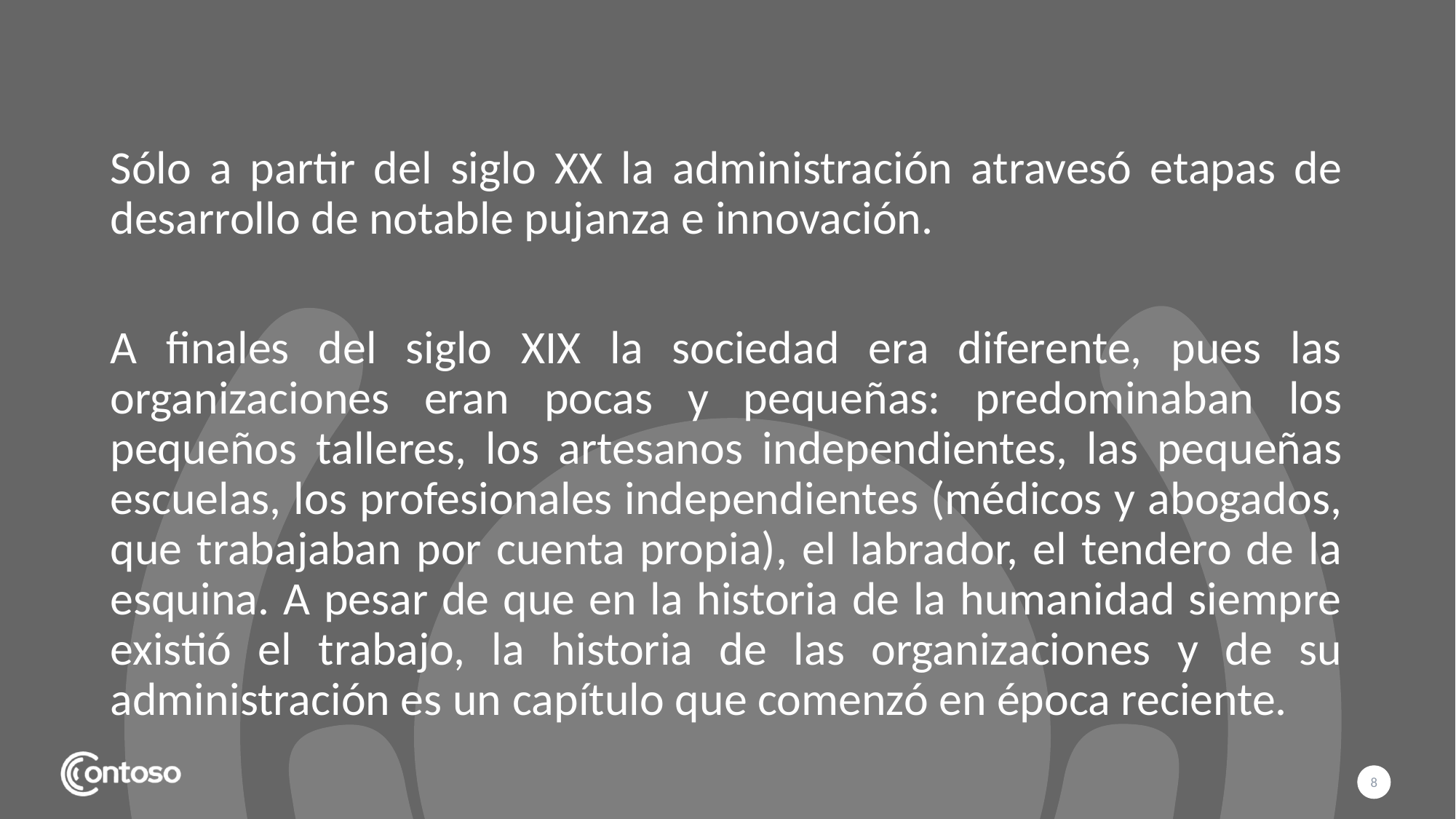

Sólo a partir del siglo XX la administración atravesó etapas de desarrollo de notable pujanza e innovación.

A finales del siglo XIX la sociedad era diferente, pues las organizaciones eran pocas y pequeñas: predominaban los pequeños talleres, los artesanos independientes, las pequeñas escuelas, los profesionales independientes (médicos y abogados, que trabajaban por cuenta propia), el labrador, el tendero de la esquina. A pesar de que en la historia de la humanidad siempre existió el trabajo, la historia de las organizaciones y de su administración es un capítulo que comenzó en época reciente.

8